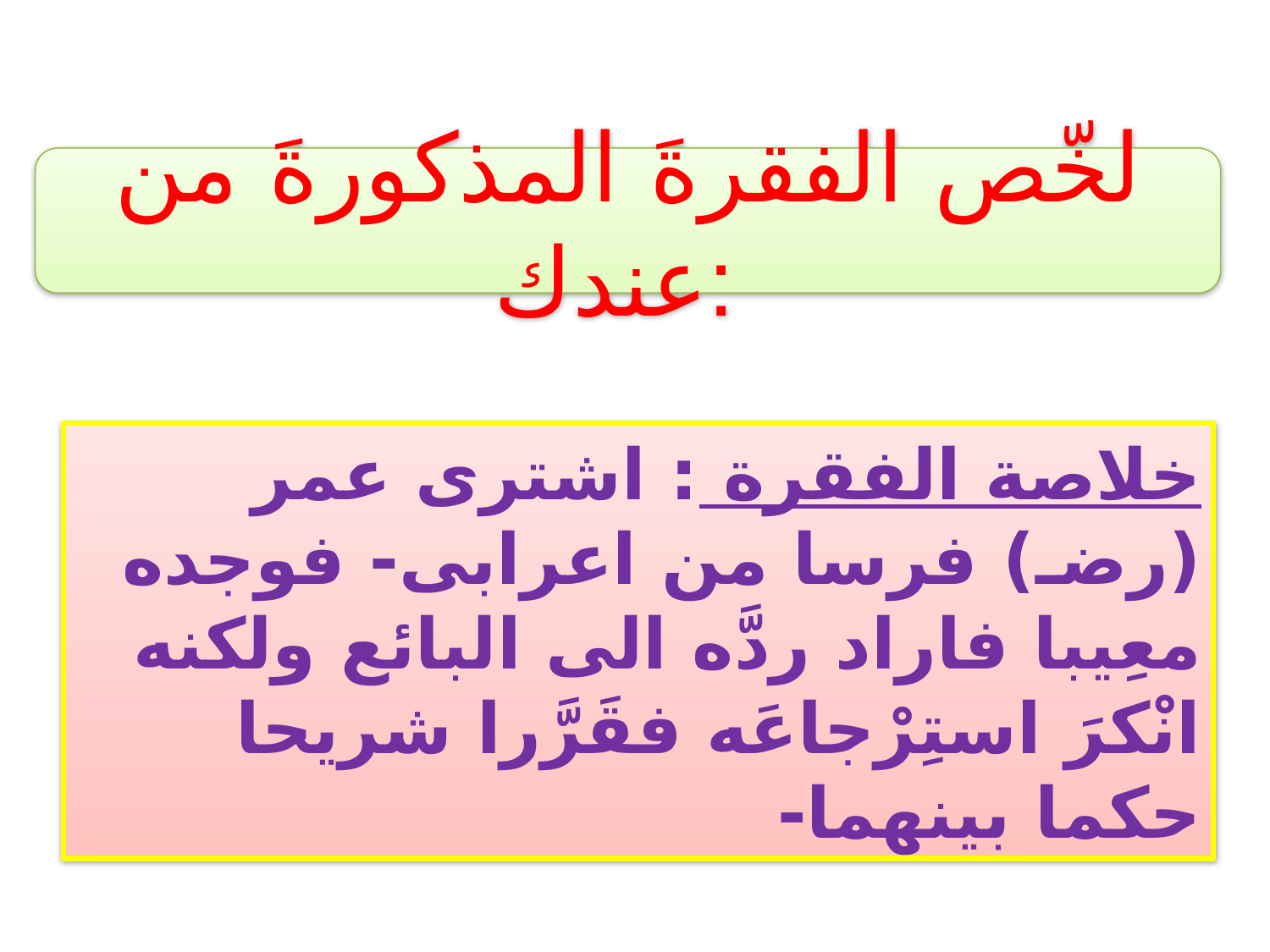

لخّص الفقرةَ المذكورةَ من عندك:
خلاصة الفقرة : اشترى عمر (رضـ) فرسا من اعرابى- فوجده معِيبا فاراد ردَّه الى البائع ولكنه انْكرَ استِرْجاعَه فقَرَّرا شريحا حكما بينهما-